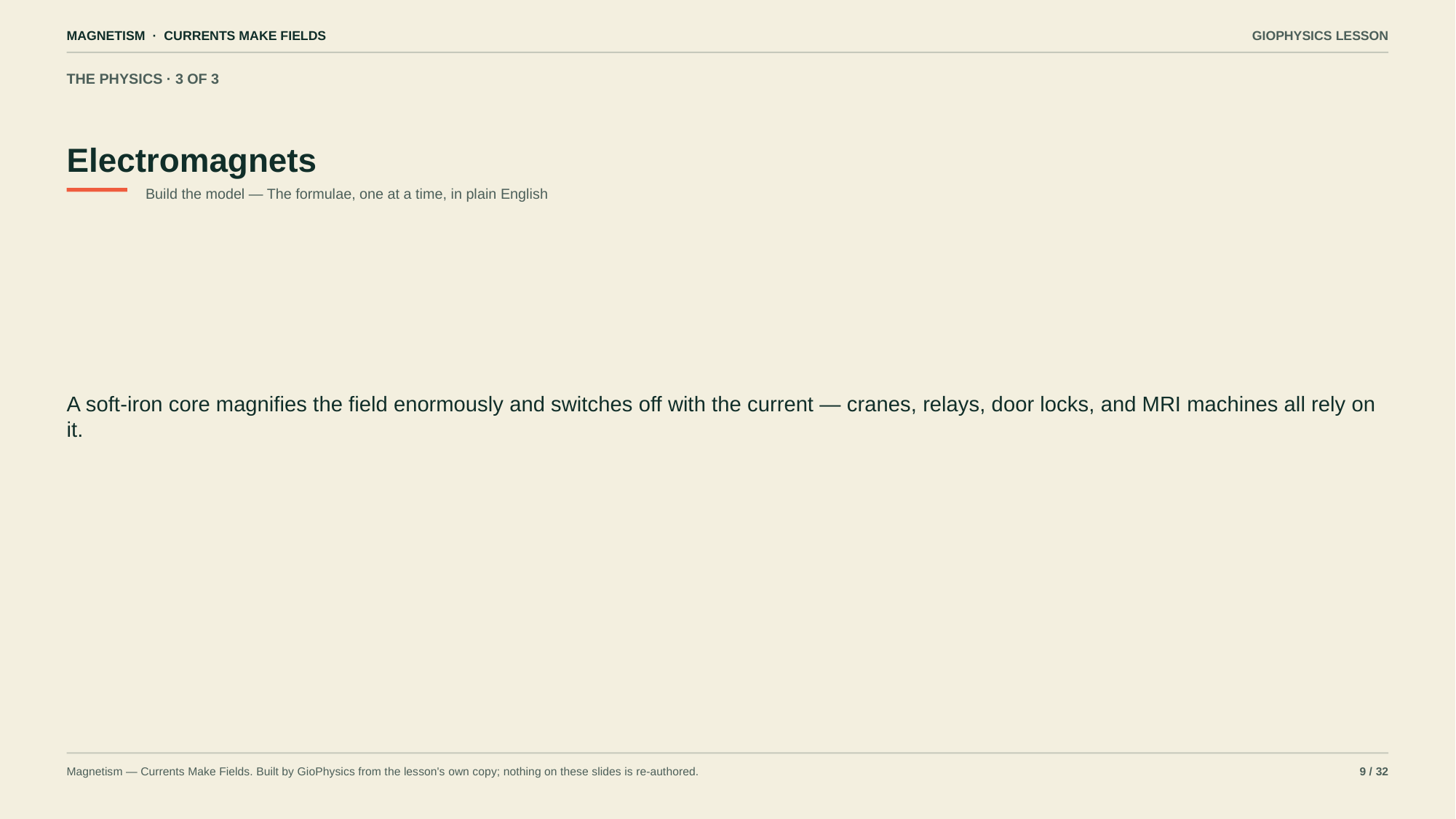

MAGNETISM  ·  CURRENTS MAKE FIELDS
GIOPHYSICS LESSON

THE PHYSICS · 3 OF 3
Electromagnets
Build the model — The formulae, one at a time, in plain English

A soft-iron core magnifies the field enormously and switches off with the current — cranes, relays, door locks, and MRI machines all rely on it.

Magnetism — Currents Make Fields. Built by GioPhysics from the lesson's own copy; nothing on these slides is re-authored.
9 / 32